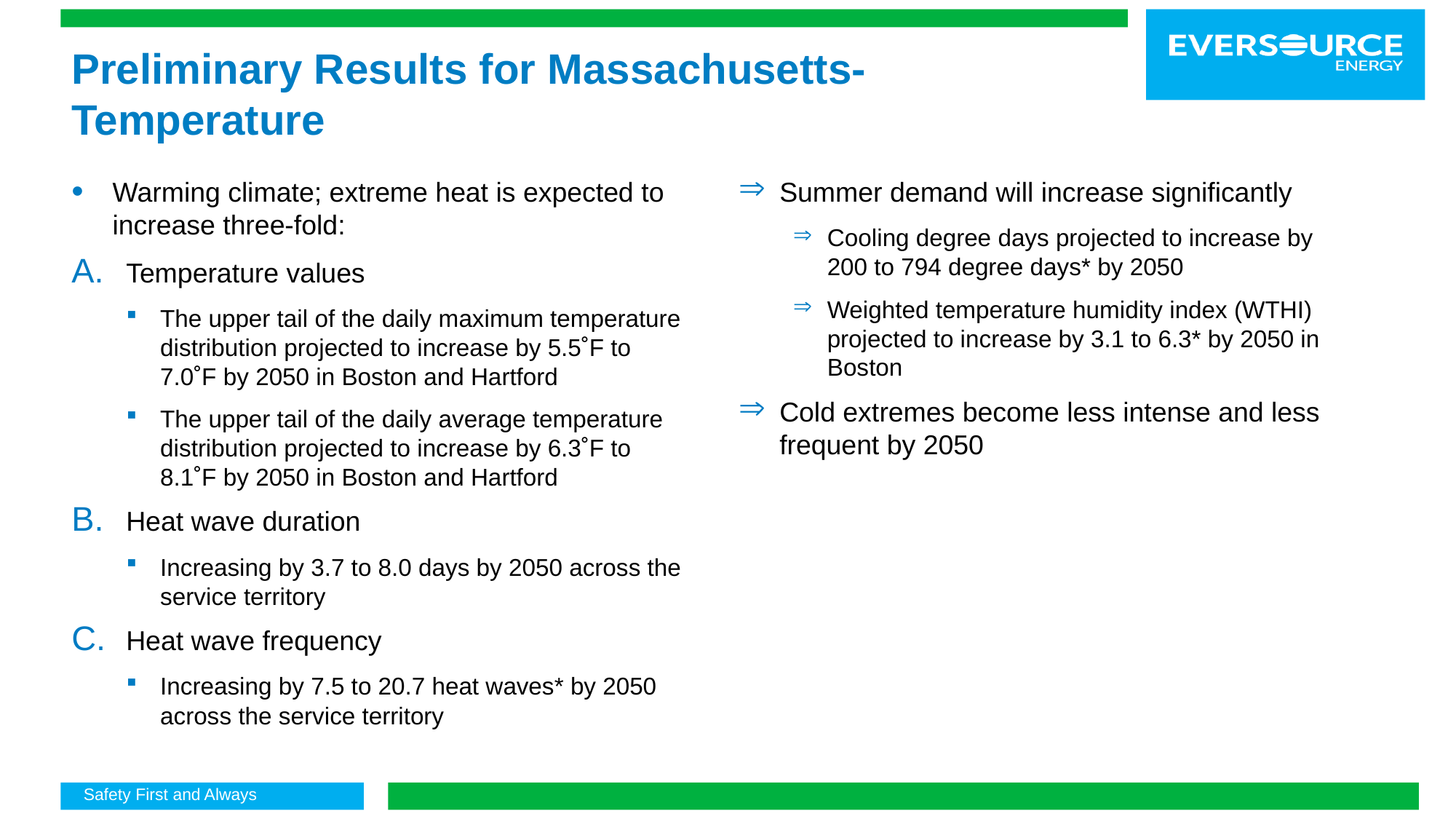

# Preliminary Results for Massachusetts- Temperature
Warming climate; extreme heat is expected to increase three-fold:
Temperature values
The upper tail of the daily maximum temperature distribution projected to increase by 5.5˚F to 7.0˚F by 2050 in Boston and Hartford
The upper tail of the daily average temperature distribution projected to increase by 6.3˚F to 8.1˚F by 2050 in Boston and Hartford
Heat wave duration
Increasing by 3.7 to 8.0 days by 2050 across the service territory
Heat wave frequency
Increasing by 7.5 to 20.7 heat waves* by 2050 across the service territory

Summer demand will increase significantly
Cooling degree days projected to increase by 200 to 794 degree days* by 2050
Weighted temperature humidity index (WTHI) projected to increase by 3.1 to 6.3* by 2050 in Boston
Cold extremes become less intense and less frequent by 2050